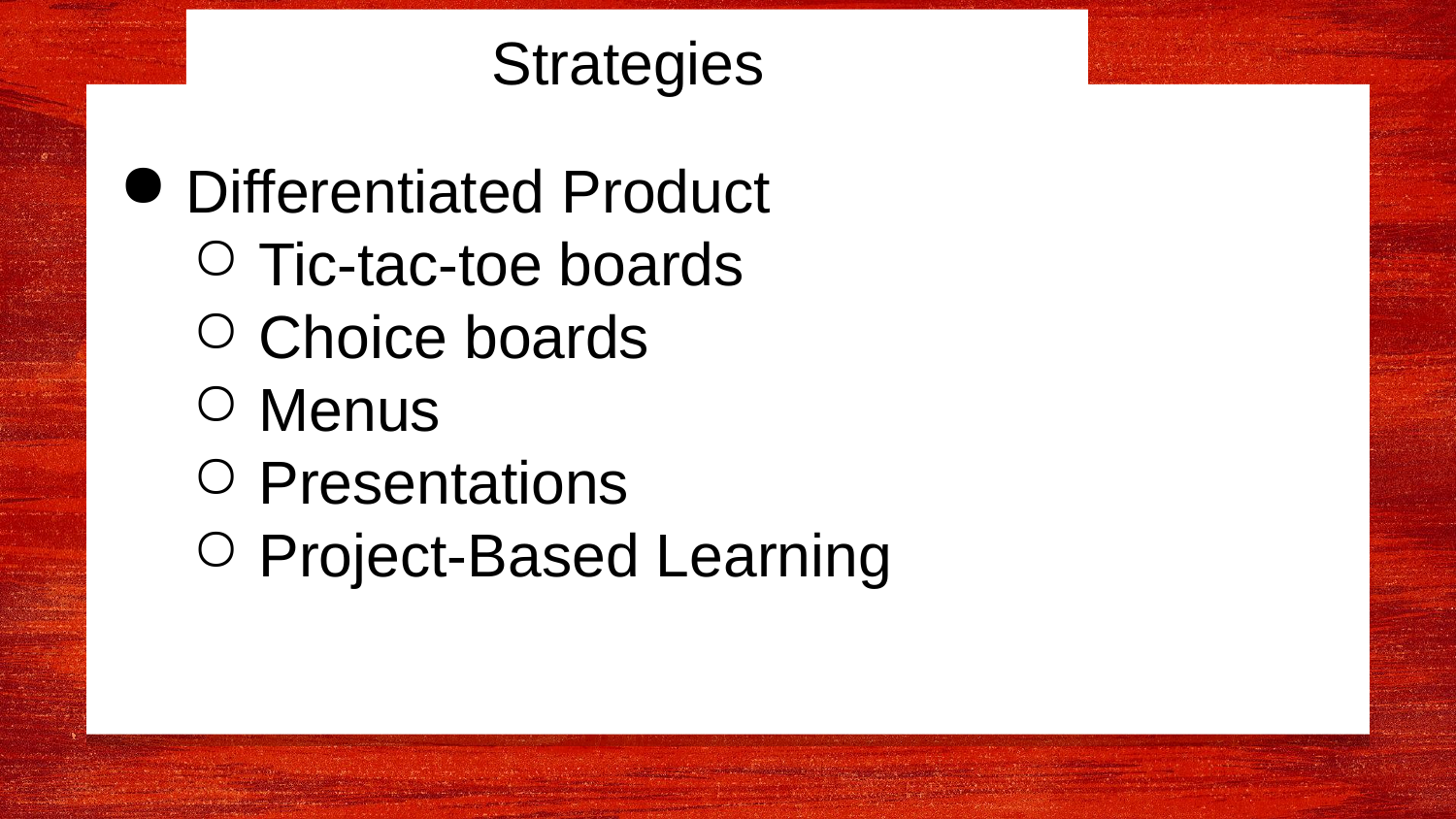

Strategies

Differentiated Product
Tic-tac-toe boards
Choice boards
Menus
Presentations
Project-Based Learning